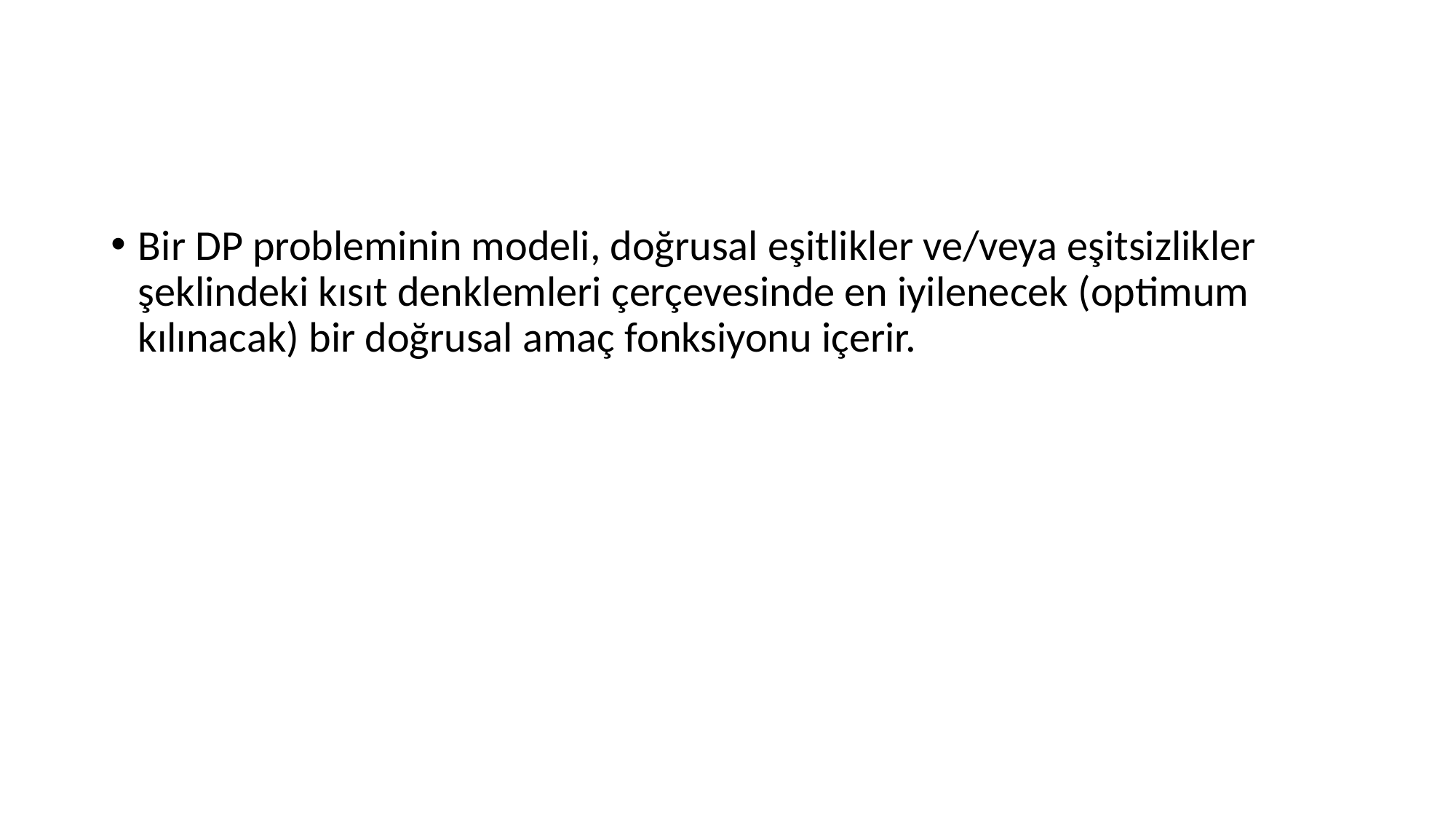

#
Bir DP probleminin modeli, doğrusal eşitlikler ve/veya eşitsizlikler şeklindeki kısıt denklemleri çerçevesinde en iyilenecek (optimum kılınacak) bir doğrusal amaç fonksiyonu içerir.